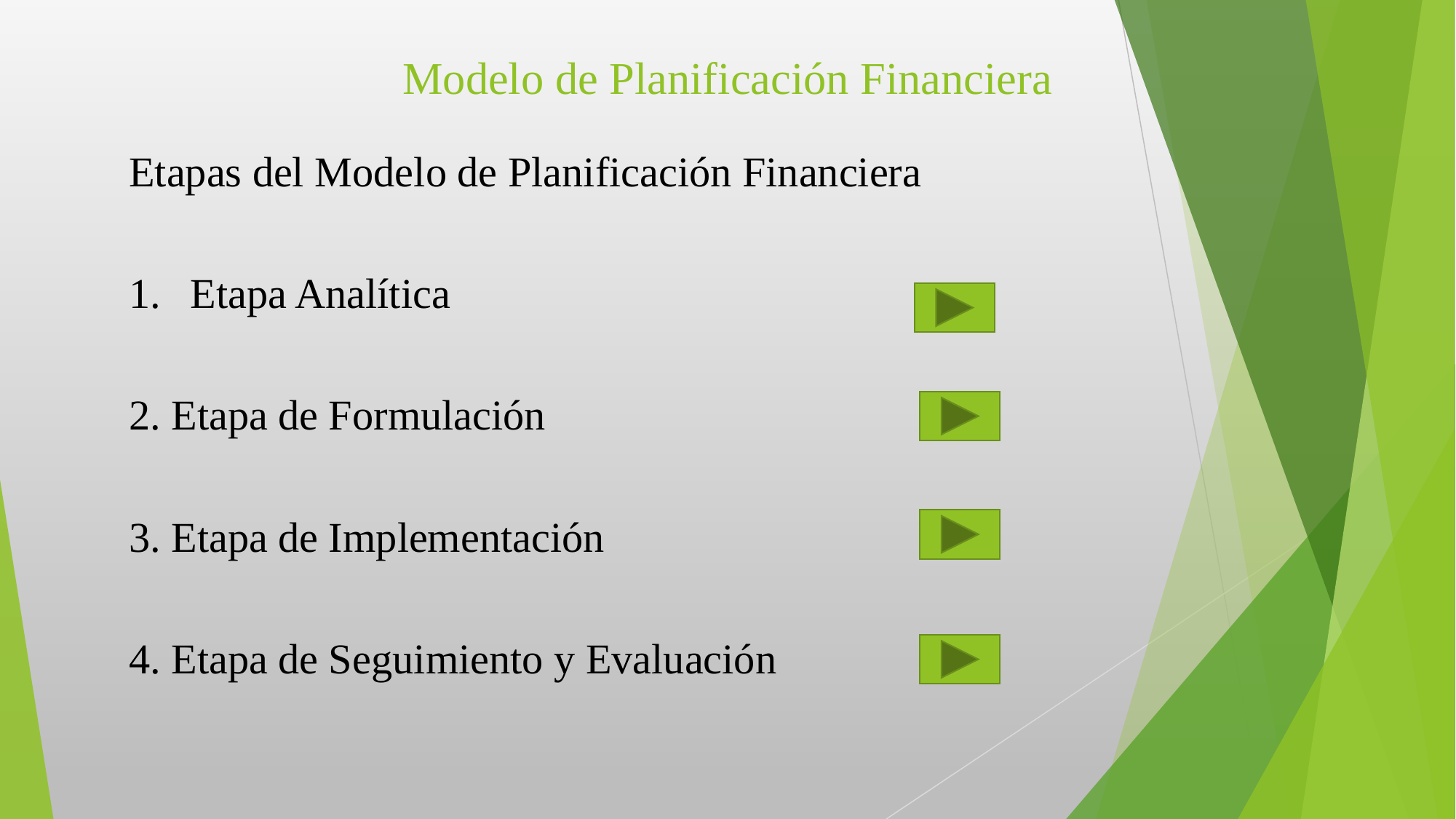

# Modelo de Planificación Financiera
Etapas del Modelo de Planificación Financiera

Etapa Analítica

2. Etapa de Formulación

3. Etapa de Implementación

4. Etapa de Seguimiento y Evaluación